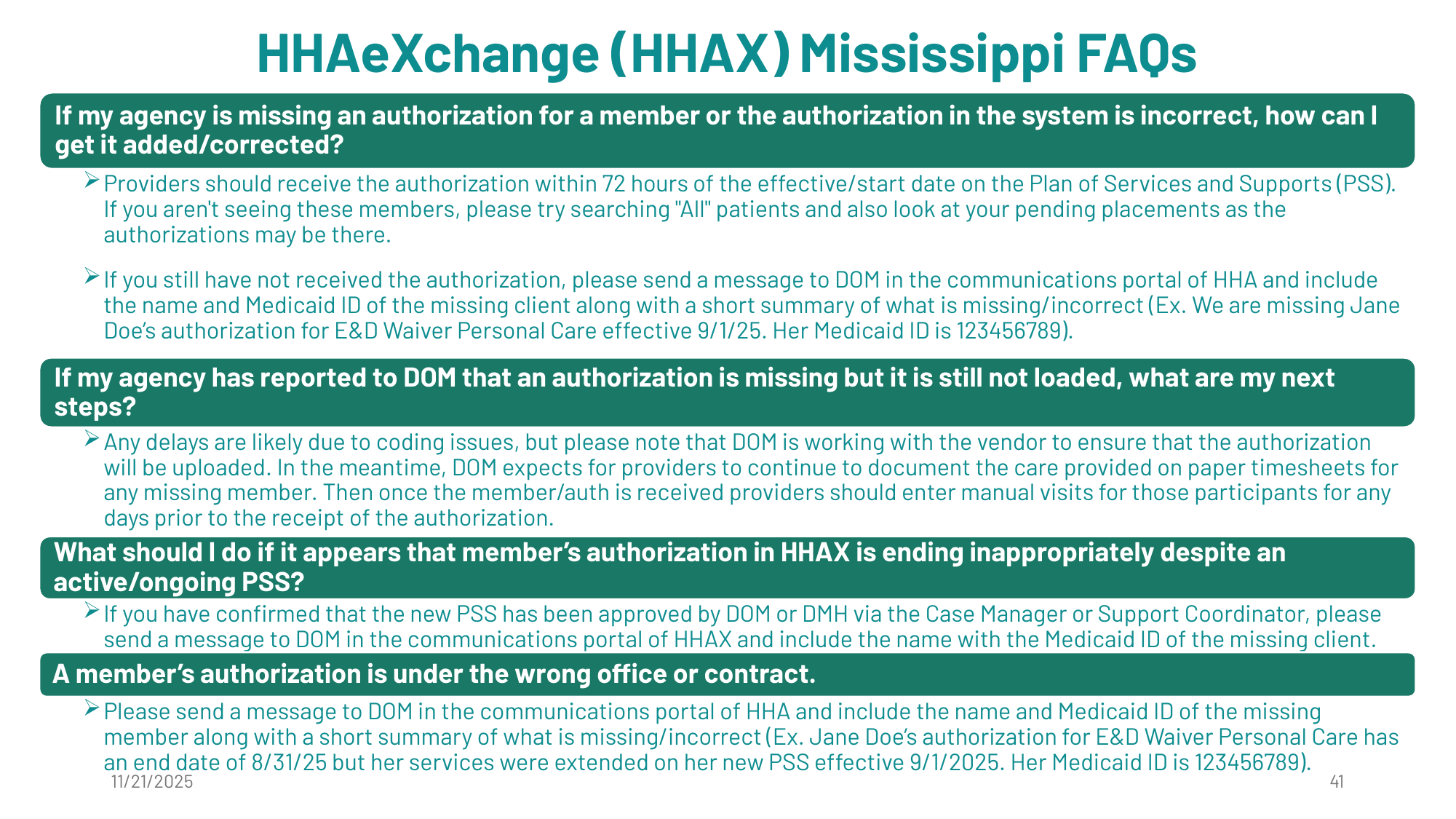

# HHAeXchange (HHAX) Mississippi FAQs
If my agency is missing an authorization for a member or the authorization in the system is incorrect, how can I get it added/corrected?
Providers should receive the authorization within 72 hours of the effective/start date on the Plan of Services and Supports (PSS). If you aren't seeing these members, please try searching "All" patients and also look at your pending placements as the authorizations may be there.

If you still have not received the authorization, please send a message to DOM in the communications portal of HHA and include the name and Medicaid ID of the missing client along with a short summary of what is missing/incorrect (Ex. We are missing Jane Doe’s authorization for E&D Waiver Personal Care effective 9/1/25. Her Medicaid ID is 123456789).
If my agency has reported to DOM that an authorization is missing but it is still not loaded, what are my next steps?
Any delays are likely due to coding issues, but please note that DOM is working with the vendor to ensure that the authorization will be uploaded. In the meantime, DOM expects for providers to continue to document the care provided on paper timesheets for any missing member. Then once the member/auth is received providers should enter manual visits for those participants for any days prior to the receipt of the authorization.
What should I do if it appears that member’s authorization in HHAX is ending inappropriately despite an active/ongoing PSS?
If you have confirmed that the new PSS has been approved by DOM or DMH via the Case Manager or Support Coordinator, please send a message to DOM in the communications portal of HHAX and include the name with the Medicaid ID of the missing client.
A member’s authorization is under the wrong office or contract.
Please send a message to DOM in the communications portal of HHA and include the name and Medicaid ID of the missing member along with a short summary of what is missing/incorrect (Ex. Jane Doe’s authorization for E&D Waiver Personal Care has an end date of 8/31/25 but her services were extended on her new PSS effective 9/1/2025. Her Medicaid ID is 123456789).
11/21/2025
41